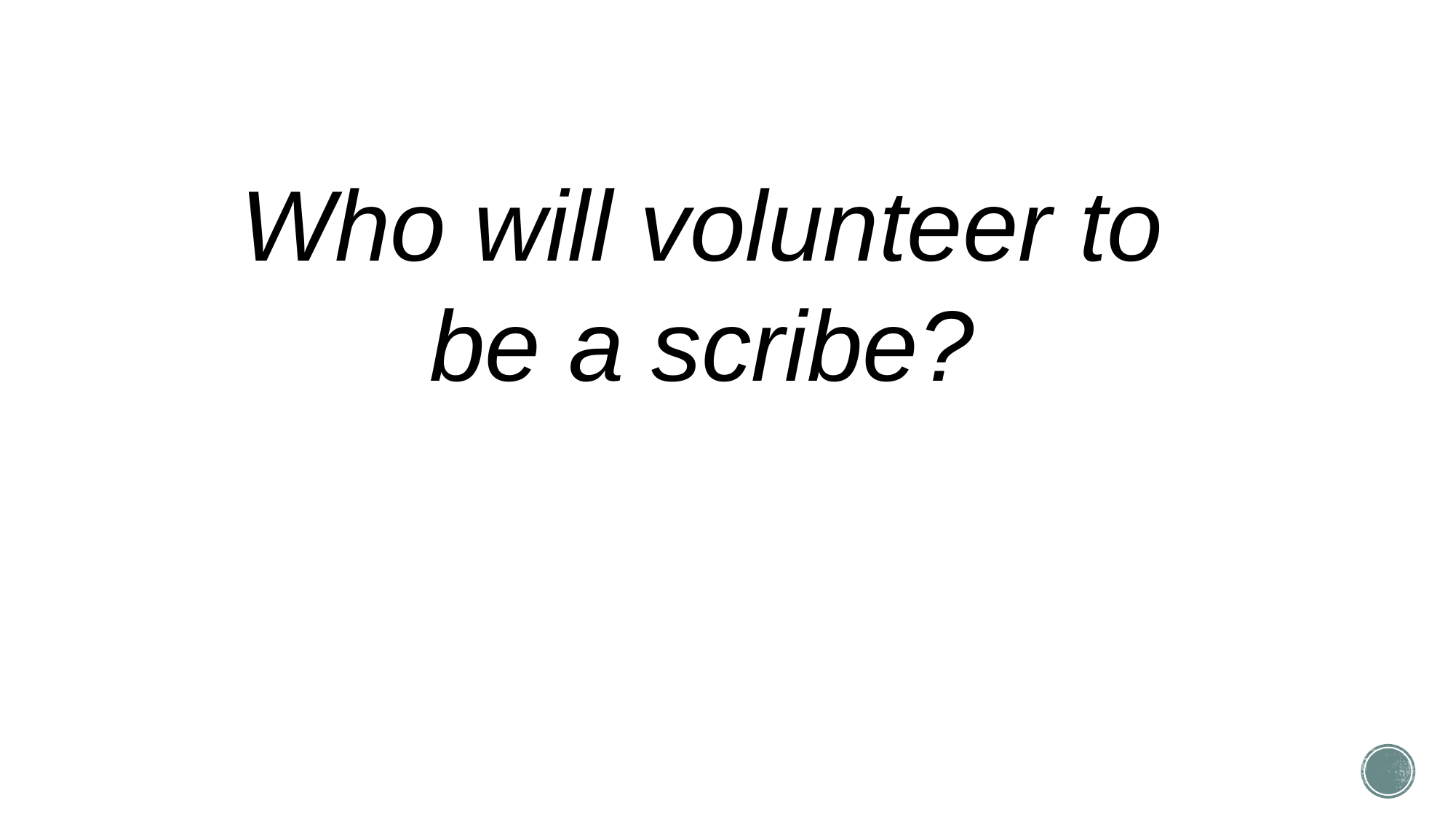

Who will volunteer to be a scribe?